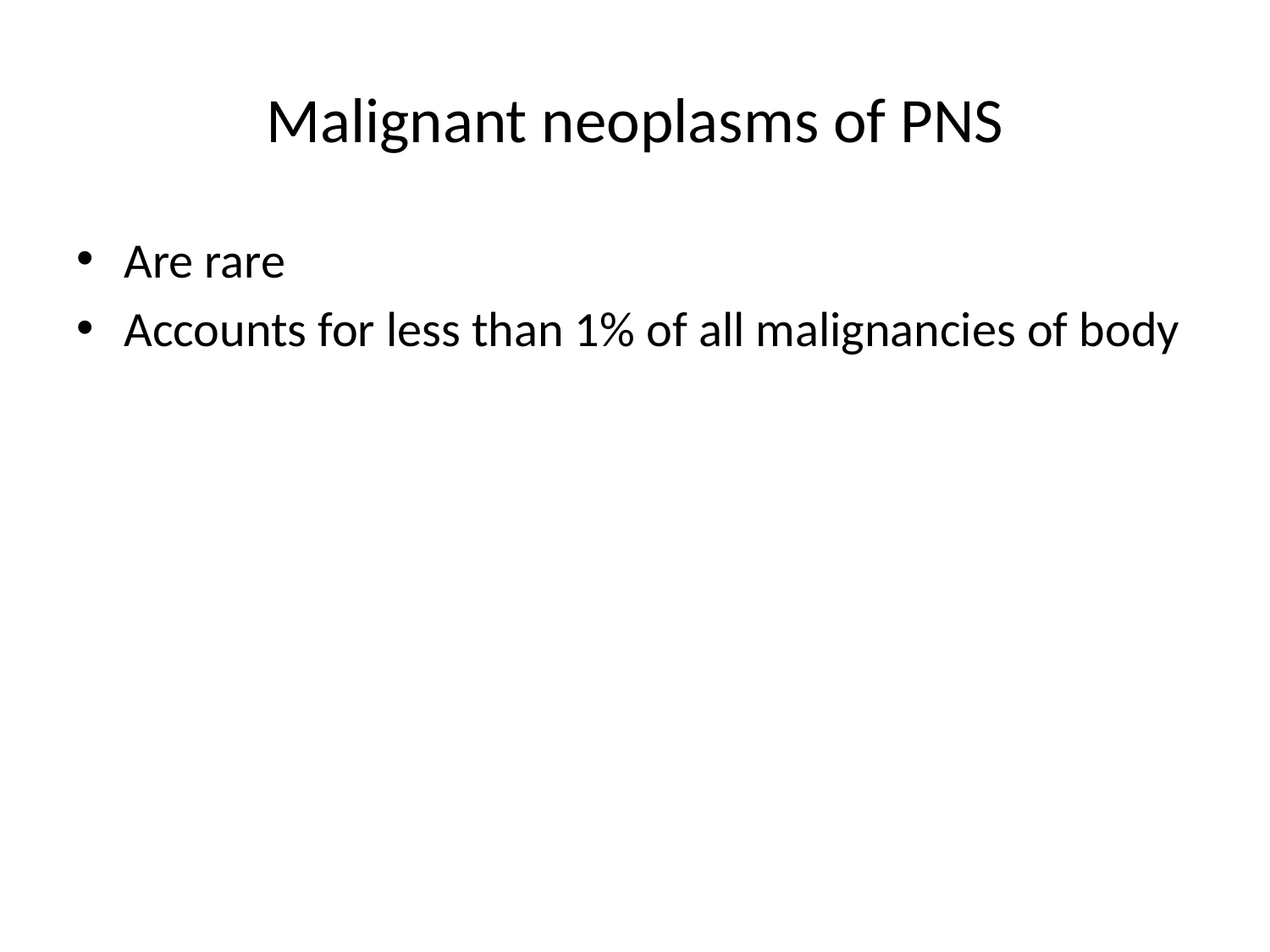

# Malignant neoplasms of PNS
Are rare
Accounts for less than 1% of all malignancies of body